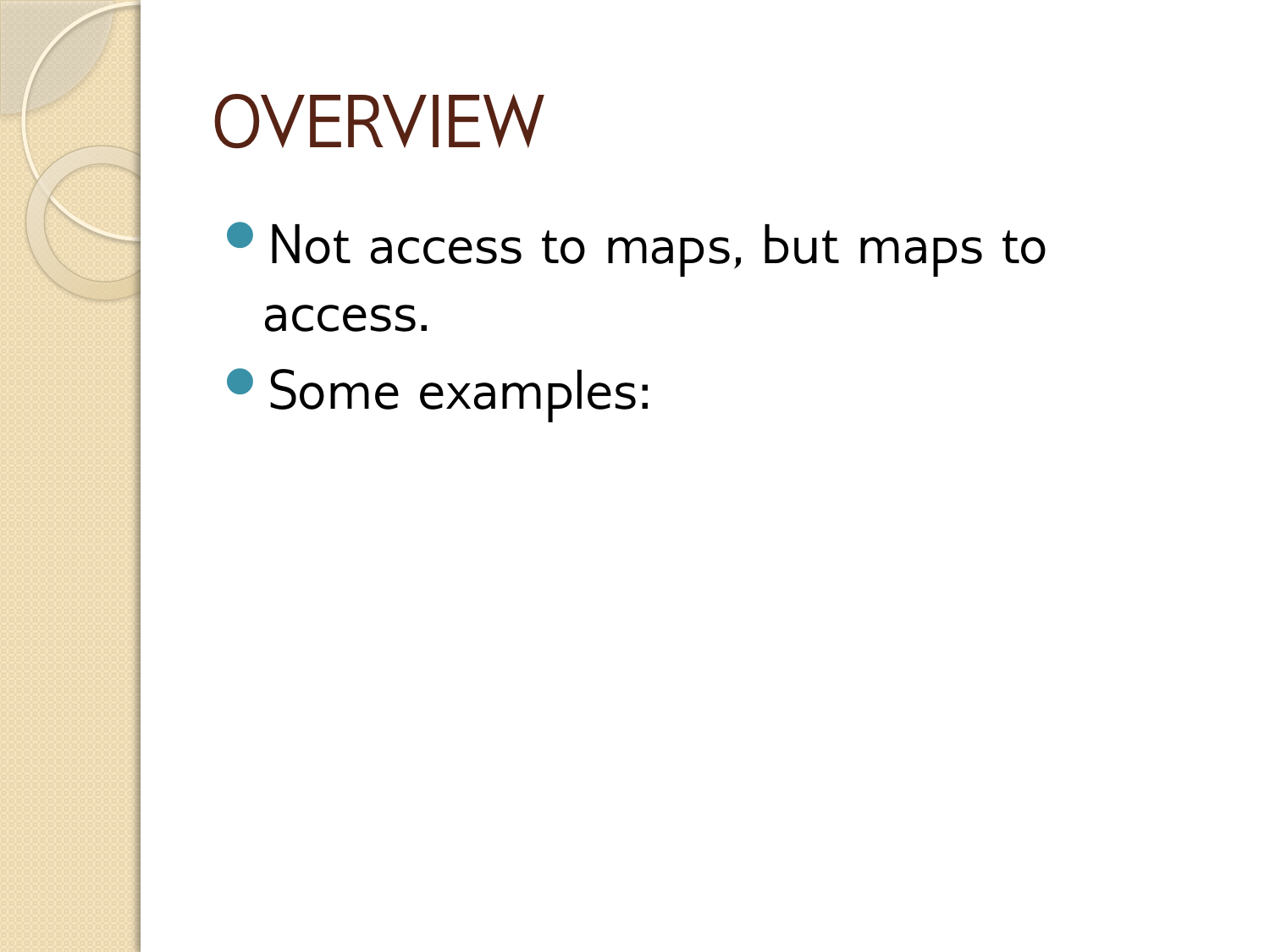

# OVERVIEW
Not access to maps, but maps to access.
Some examples: